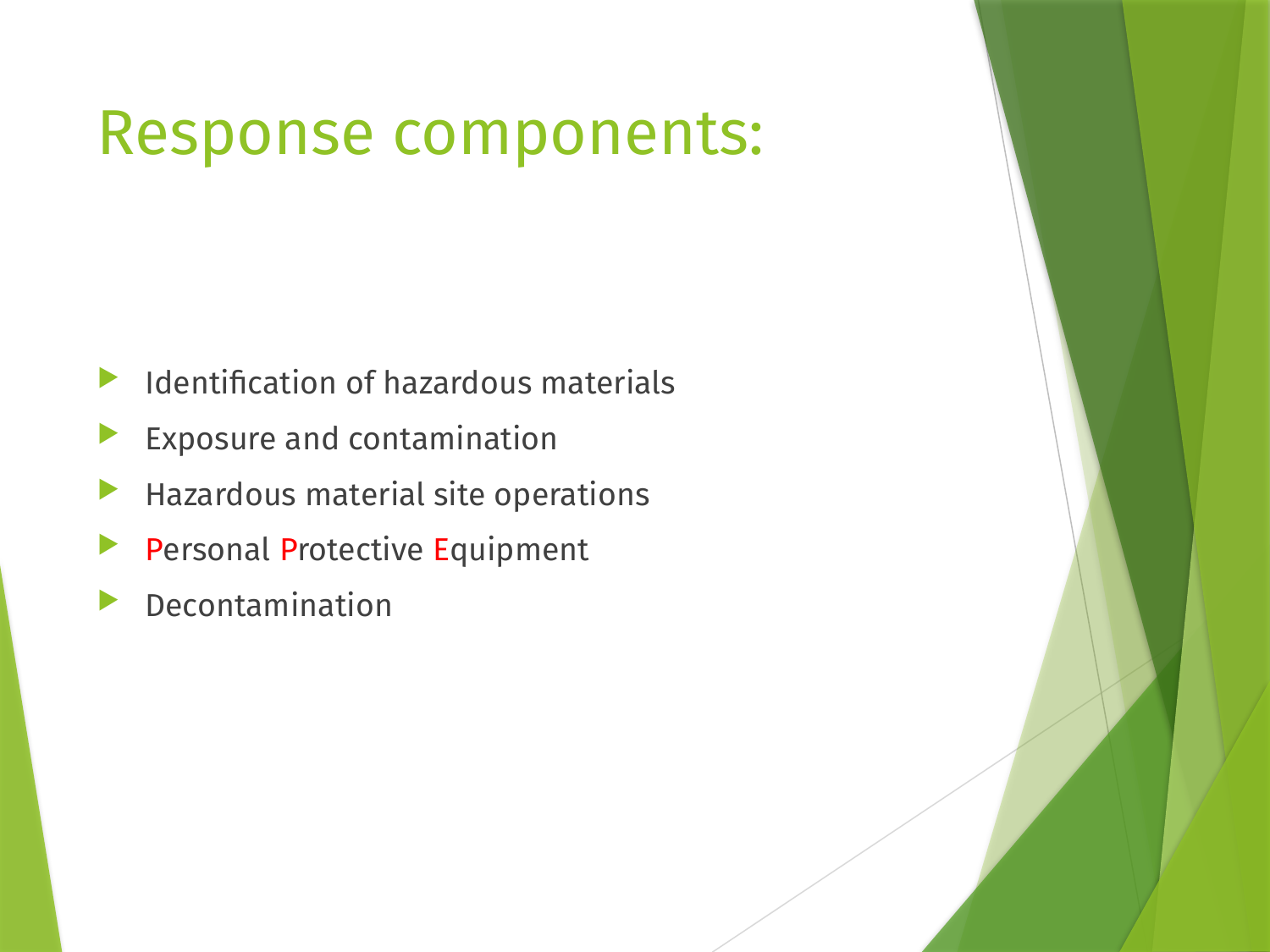

# Response components:

Identification of hazardous materials
Exposure and contamination
Hazardous material site operations
Personal Protective Equipment
Decontamination